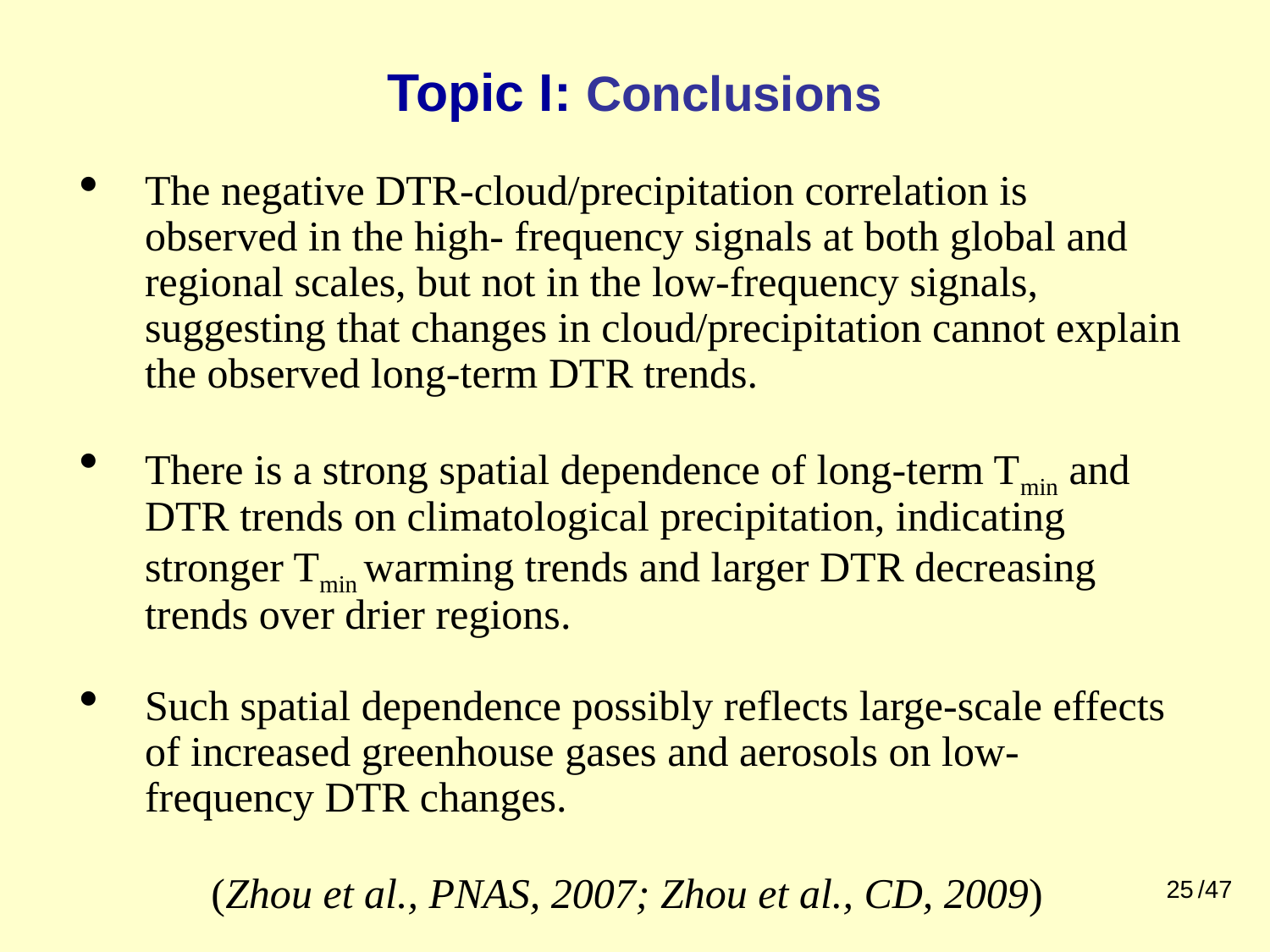

# Topic I: Conclusions

The negative DTR-cloud/precipitation correlation is observed in the high- frequency signals at both global and regional scales, but not in the low-frequency signals, suggesting that changes in cloud/precipitation cannot explain the observed long-term DTR trends.

There is a strong spatial dependence of long-term Tmin and DTR trends on climatological precipitation, indicating stronger Tmin warming trends and larger DTR decreasing trends over drier regions.

Such spatial dependence possibly reflects large-scale effects of increased greenhouse gases and aerosols on low-frequency DTR changes.

(Zhou et al., PNAS, 2007; Zhou et al., CD, 2009)
25
/47